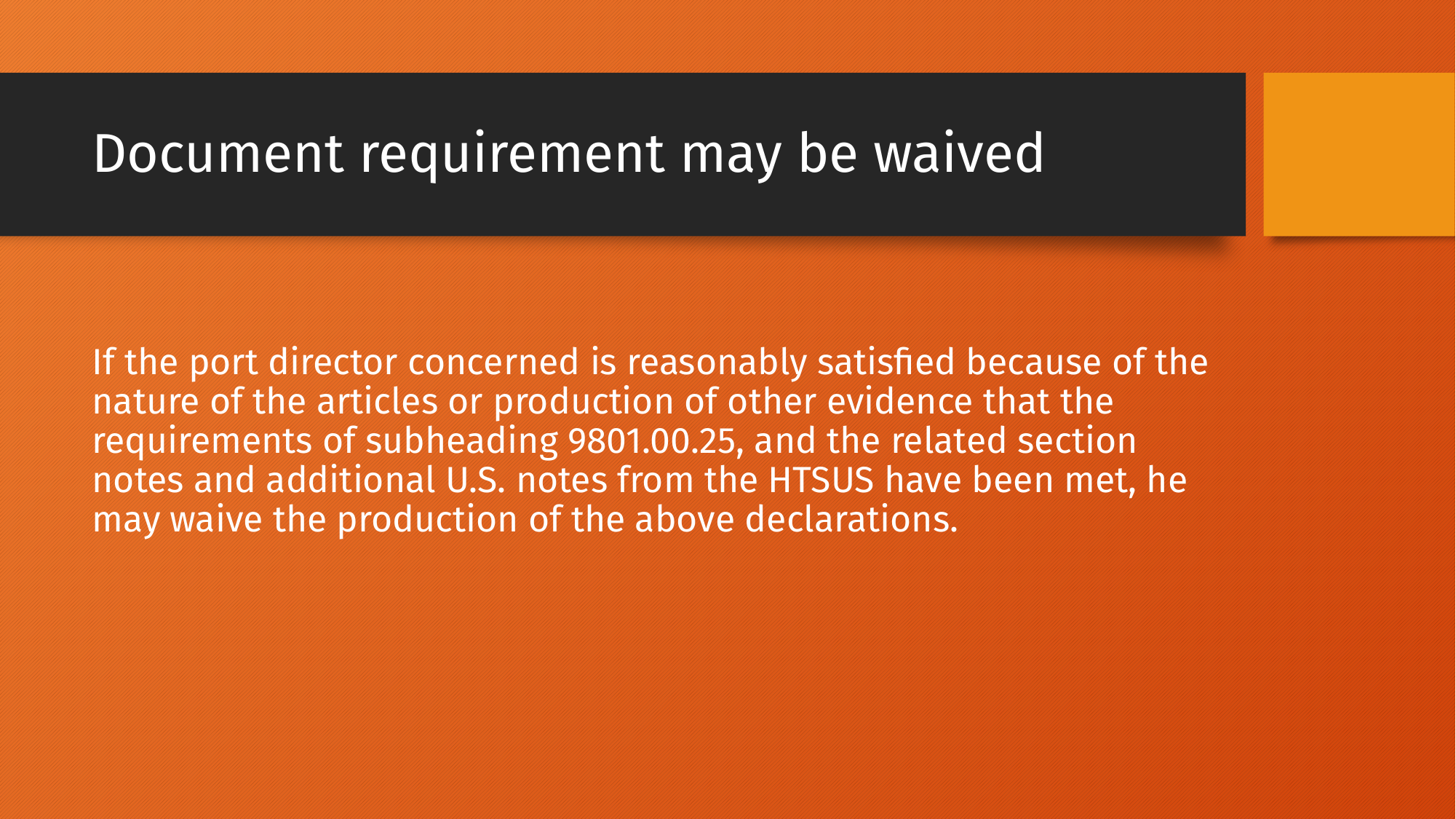

# Document requirement may be waived

If the port director concerned is reasonably satisfied because of the nature of the articles or production of other evidence that the requirements of subheading 9801.00.25, and the related section notes and additional U.S. notes from the HTSUS have been met, he may waive the production of the above declarations.